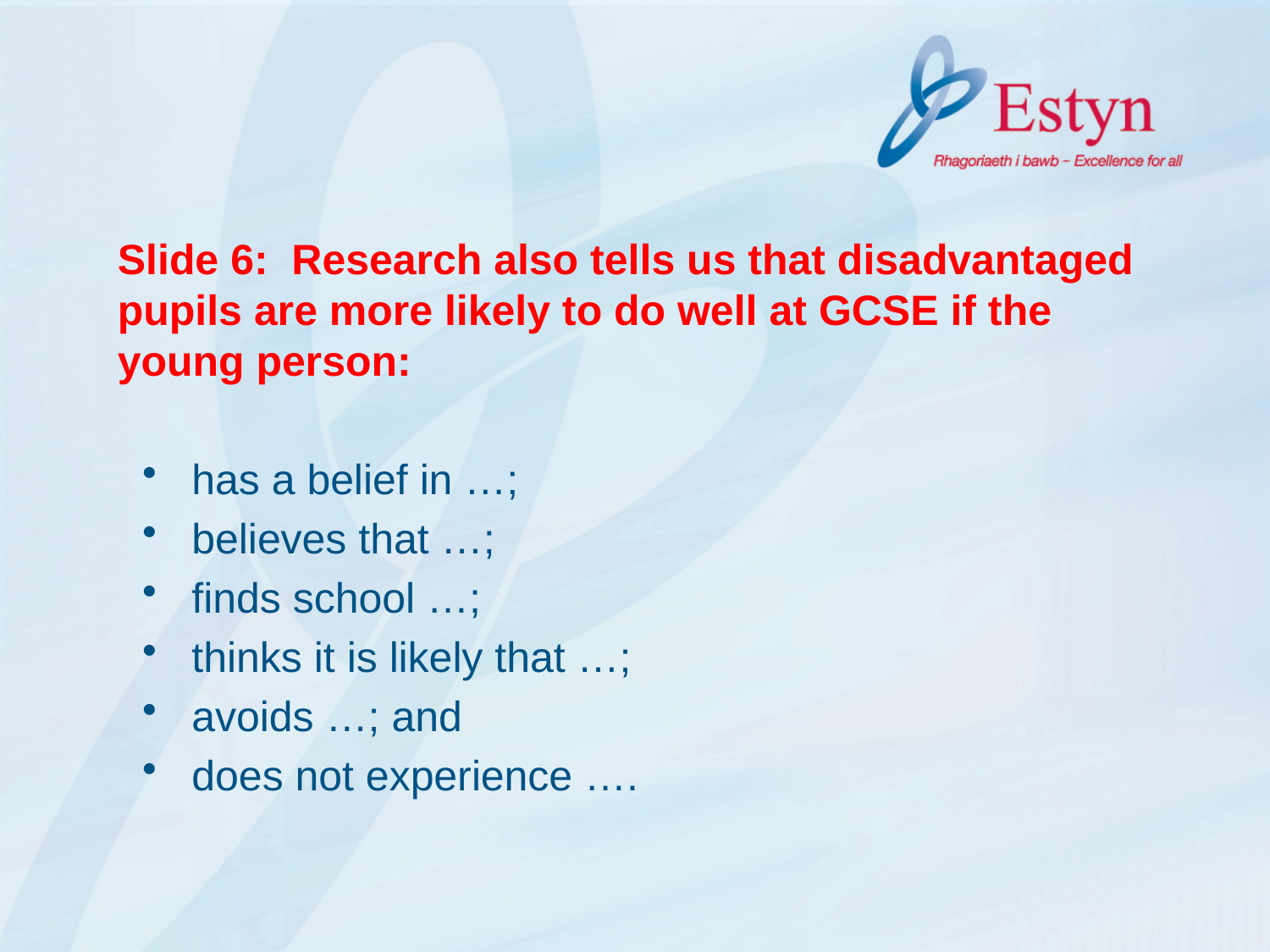

Slide 6:  Research also tells us that disadvantaged pupils are more likely to do well at GCSE if the young person:

has a belief in …;
believes that …;
finds school …;
thinks it is likely that …;
avoids …; and
does not experience ….